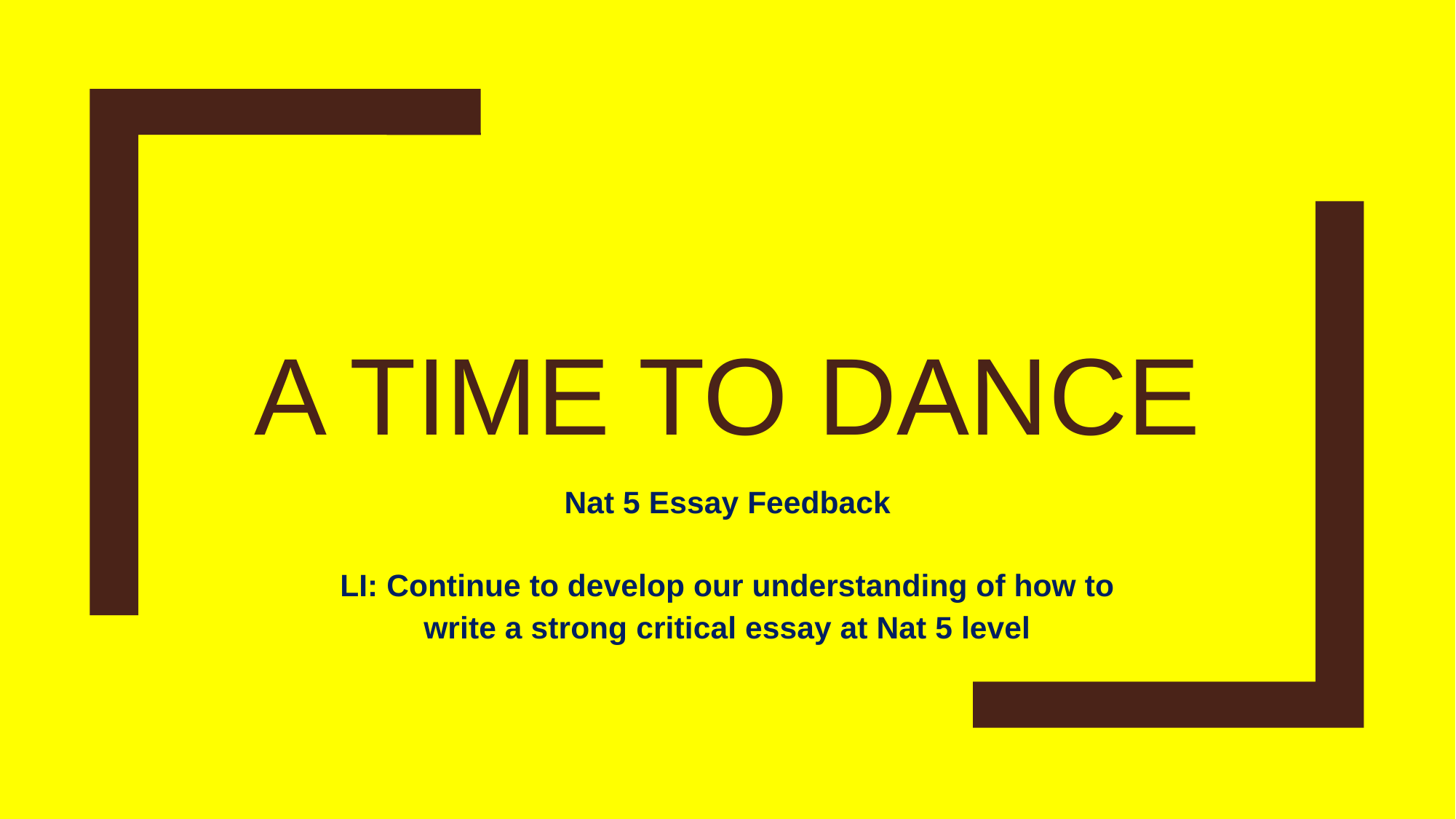

# A Time To Dance
Nat 5 Essay Feedback

LI: Continue to develop our understanding of how to write a strong critical essay at Nat 5 level